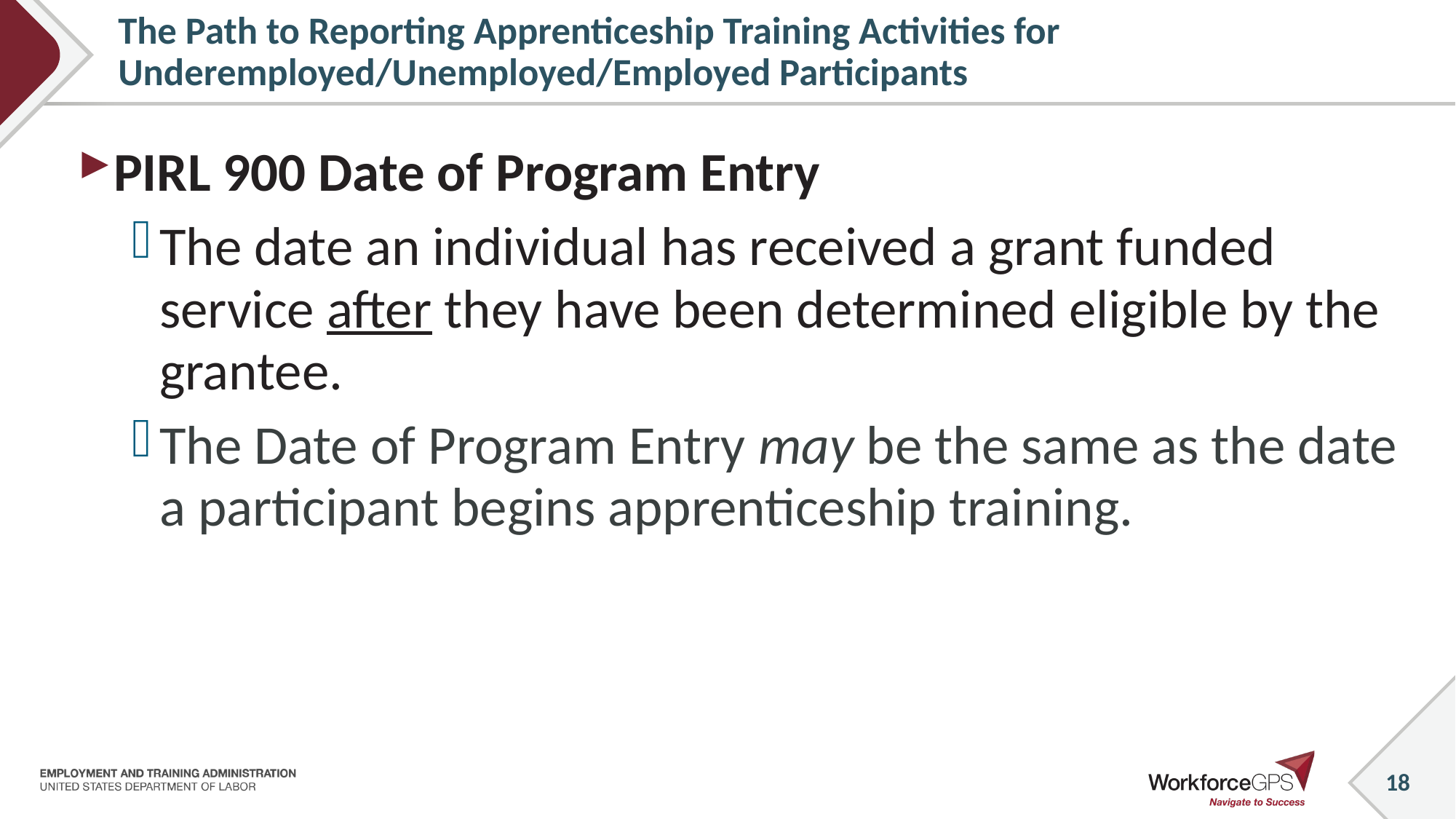

# The Path to Reporting Apprenticeship Training Activities for Underemployed/Unemployed/Employed Participants
PIRL 900 Date of Program Entry
The date an individual has received a grant funded service after they have been determined eligible by the grantee.
The Date of Program Entry may be the same as the date a participant begins apprenticeship training.

18